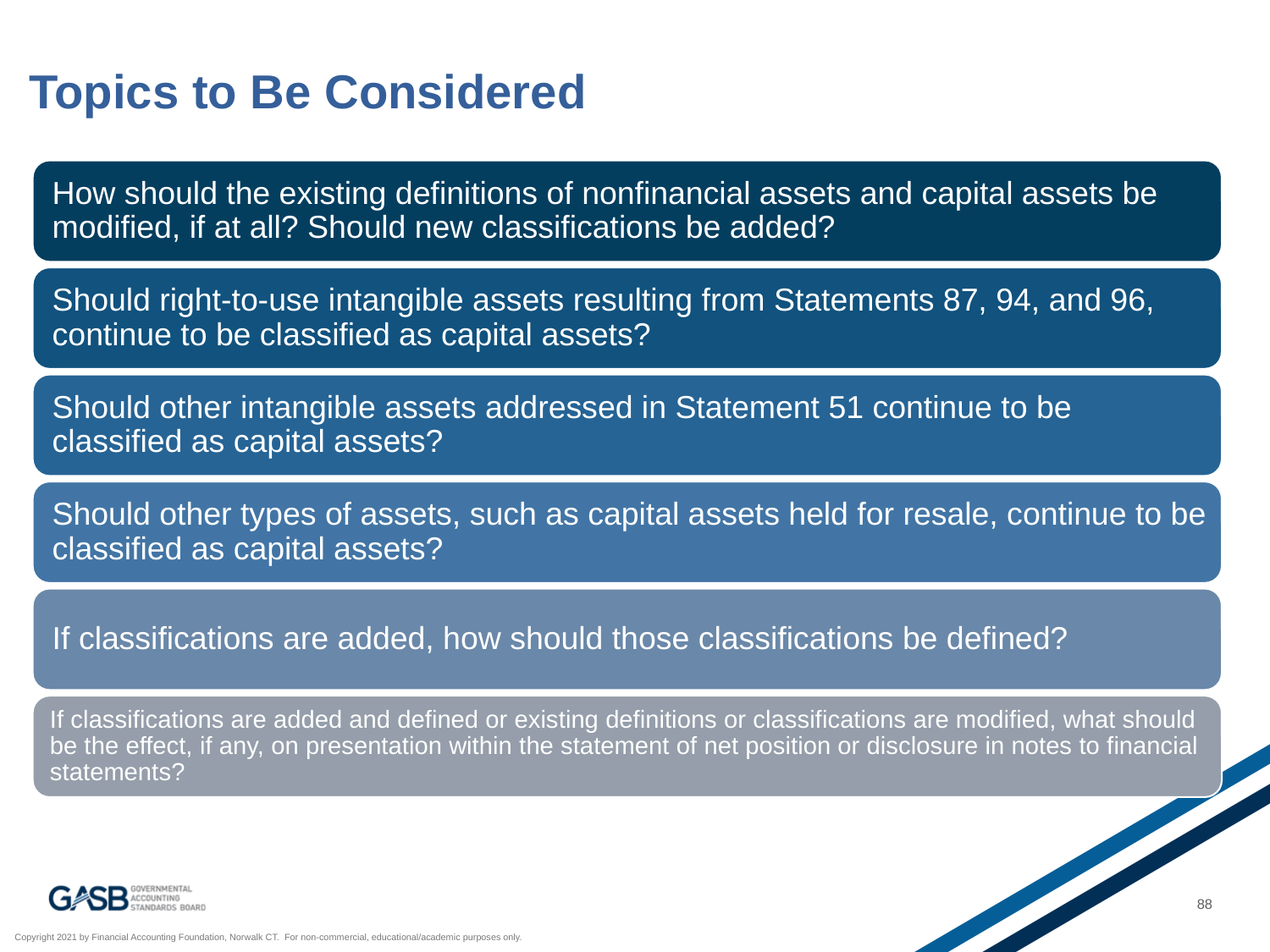

# Topics to Be Considered
How should the existing definitions of nonfinancial assets and capital assets be modified, if at all? Should new classifications be added?
Should right-to-use intangible assets resulting from Statements 87, 94, and 96, continue to be classified as capital assets?
Should other intangible assets addressed in Statement 51 continue to be classified as capital assets?
Should other types of assets, such as capital assets held for resale, continue to be classified as capital assets?
If classifications are added, how should those classifications be defined?
If classifications are added and defined or existing definitions or classifications are modified, what should be the effect, if any, on presentation within the statement of net position or disclosure in notes to financial statements?
88